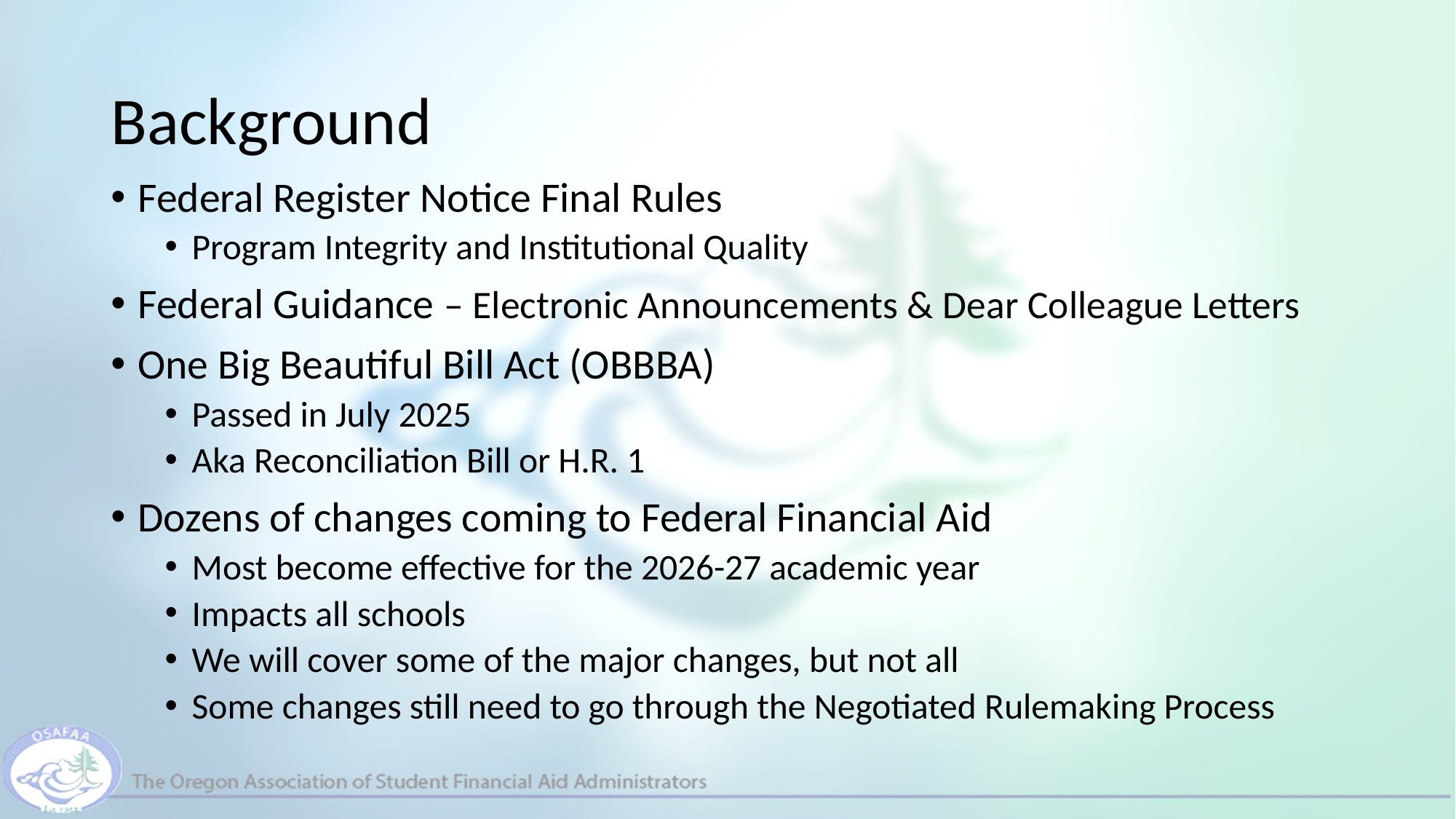

# Background
Federal Register Notice Final Rules
Program Integrity and Institutional Quality
Federal Guidance – Electronic Announcements & Dear Colleague Letters
One Big Beautiful Bill Act (OBBBA)
Passed in July 2025
Aka Reconciliation Bill or H.R. 1
Dozens of changes coming to Federal Financial Aid
Most become effective for the 2026-27 academic year
Impacts all schools
We will cover some of the major changes, but not all
Some changes still need to go through the Negotiated Rulemaking Process